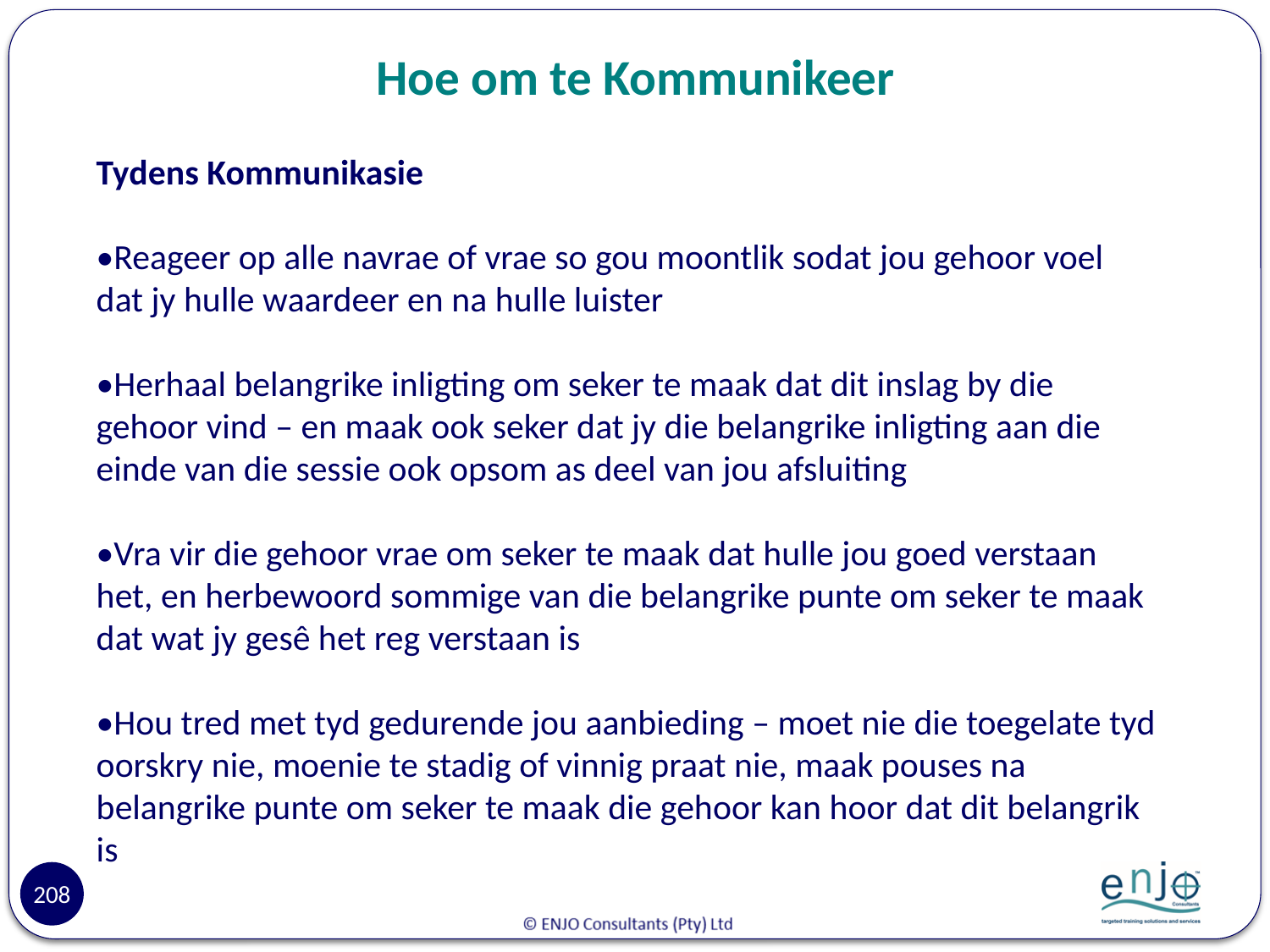

# Hoe om te Kommunikeer
Tydens Kommunikasie

•Reageer op alle navrae of vrae so gou moontlik sodat jou gehoor voel dat jy hulle waardeer en na hulle luister

•Herhaal belangrike inligting om seker te maak dat dit inslag by die gehoor vind – en maak ook seker dat jy die belangrike inligting aan die einde van die sessie ook opsom as deel van jou afsluiting

•Vra vir die gehoor vrae om seker te maak dat hulle jou goed verstaan het, en herbewoord sommige van die belangrike punte om seker te maak dat wat jy gesê het reg verstaan is

•Hou tred met tyd gedurende jou aanbieding – moet nie die toegelate tyd oorskry nie, moenie te stadig of vinnig praat nie, maak pouses na belangrike punte om seker te maak die gehoor kan hoor dat dit belangrik is

208